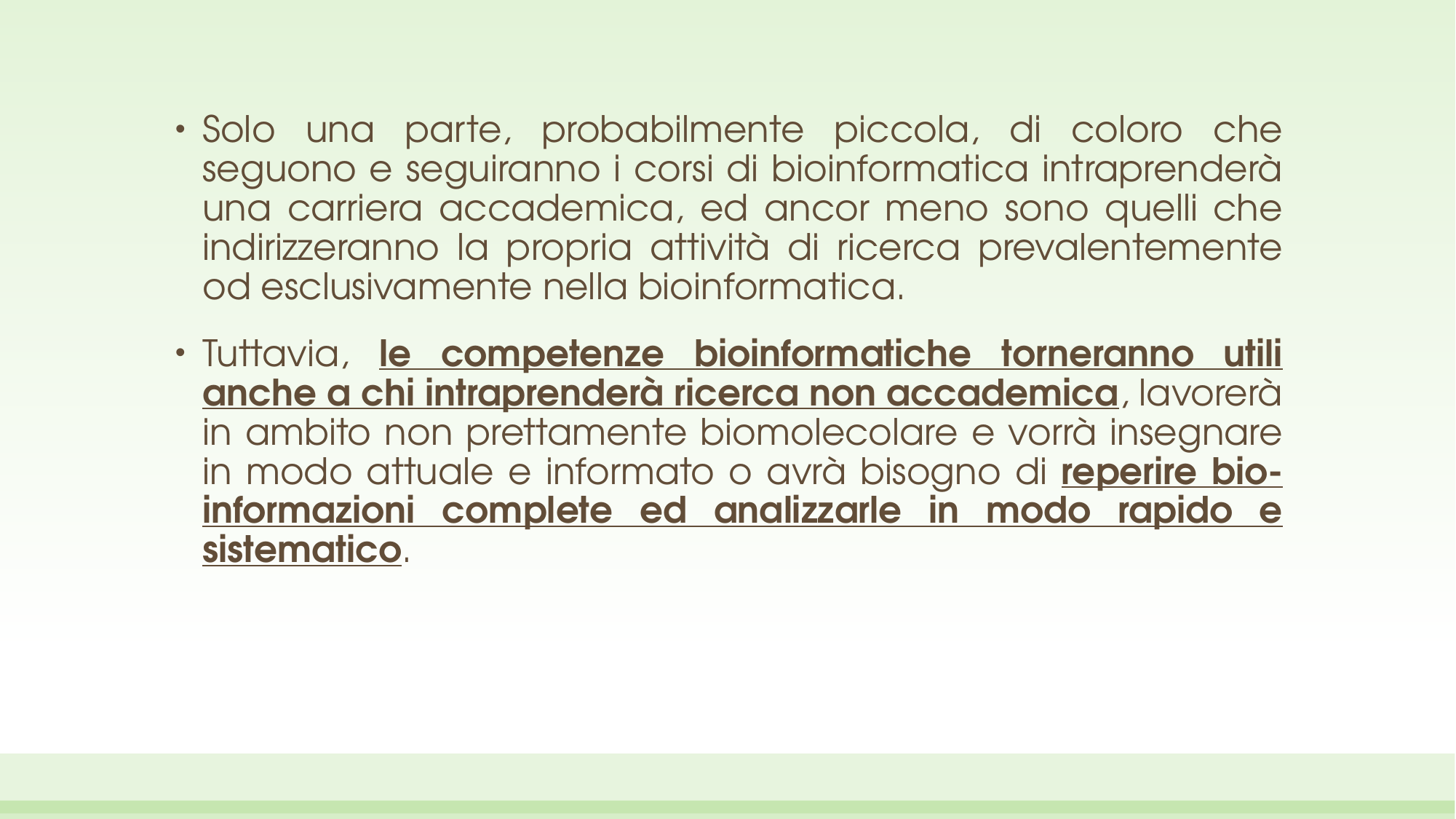

Solo una parte, probabilmente piccola, di coloro che seguono e seguiranno i corsi di bioinformatica intraprenderà una carriera accademica, ed ancor meno sono quelli che indirizzeranno la propria attività di ricerca prevalentemente od esclusivamente nella bioinformatica.
Tuttavia, le competenze bioinformatiche torneranno utili anche a chi intraprenderà ricerca non accademica, lavorerà in ambito non prettamente biomolecolare e vorrà insegnare in modo attuale e informato o avrà bisogno di reperire bio-informazioni complete ed analizzarle in modo rapido e sistematico.